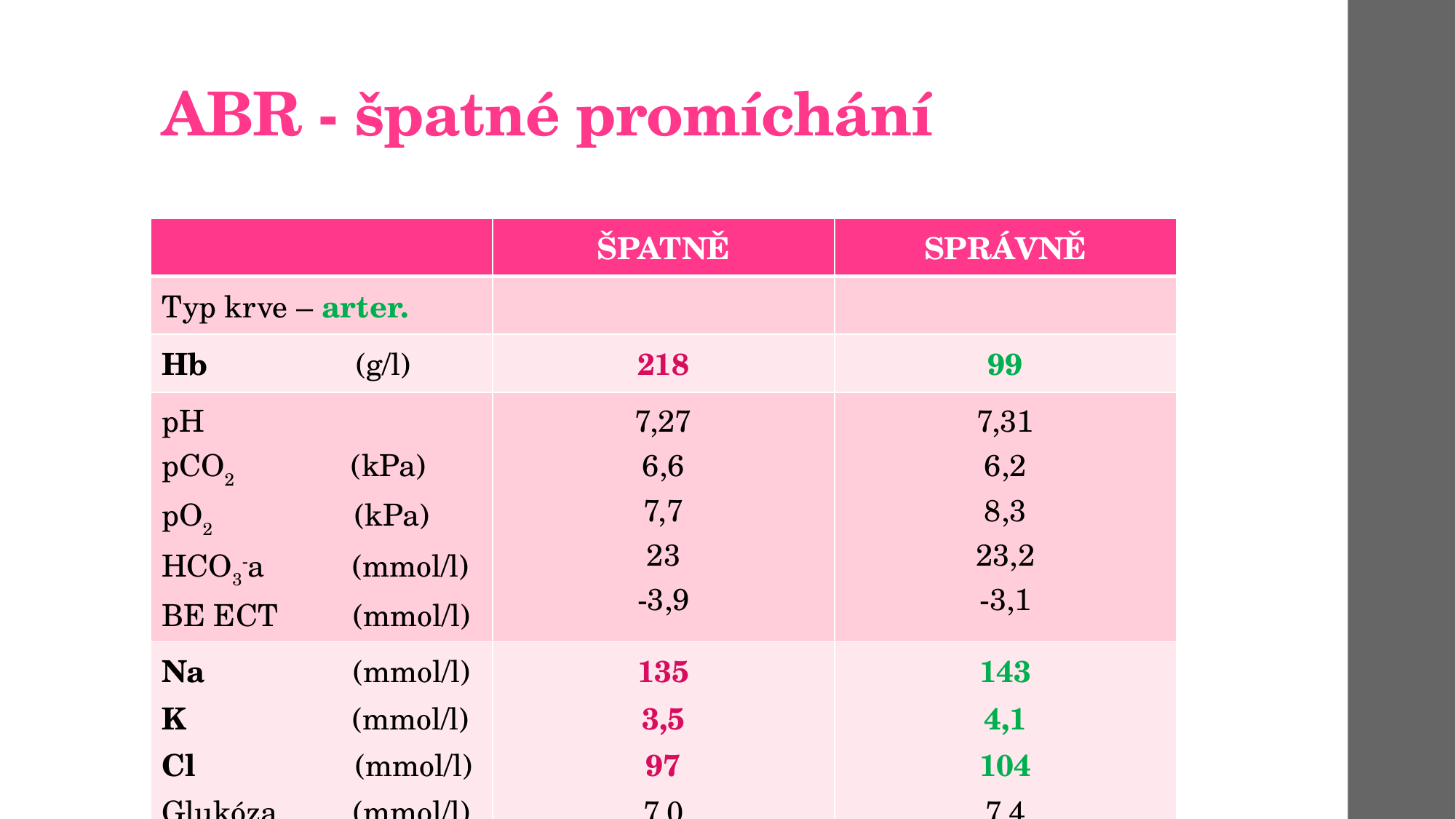

# ABR - špatné promíchání
|  | ŠPATNĚ | SPRÁVNĚ |
| --- | --- | --- |
| Typ krve – arter. |  |  |
| Hb (g/l) | 218 | 99 |
| pH pCO2 (kPa) pO2 (kPa) HCO3-a (mmol/l) BE ECT (mmol/l) | 7,27 6,6 7,7 23 -3,9 | 7,31 6,2 8,3 23,2 -3,1 |
| Na (mmol/l) K (mmol/l) Cl (mmol/l) Glukóza (mmol/l) Laktát (mmol/l) | 135 3,5 97 7,0 7,1 | 143 4,1 104 7,4 7,2 |